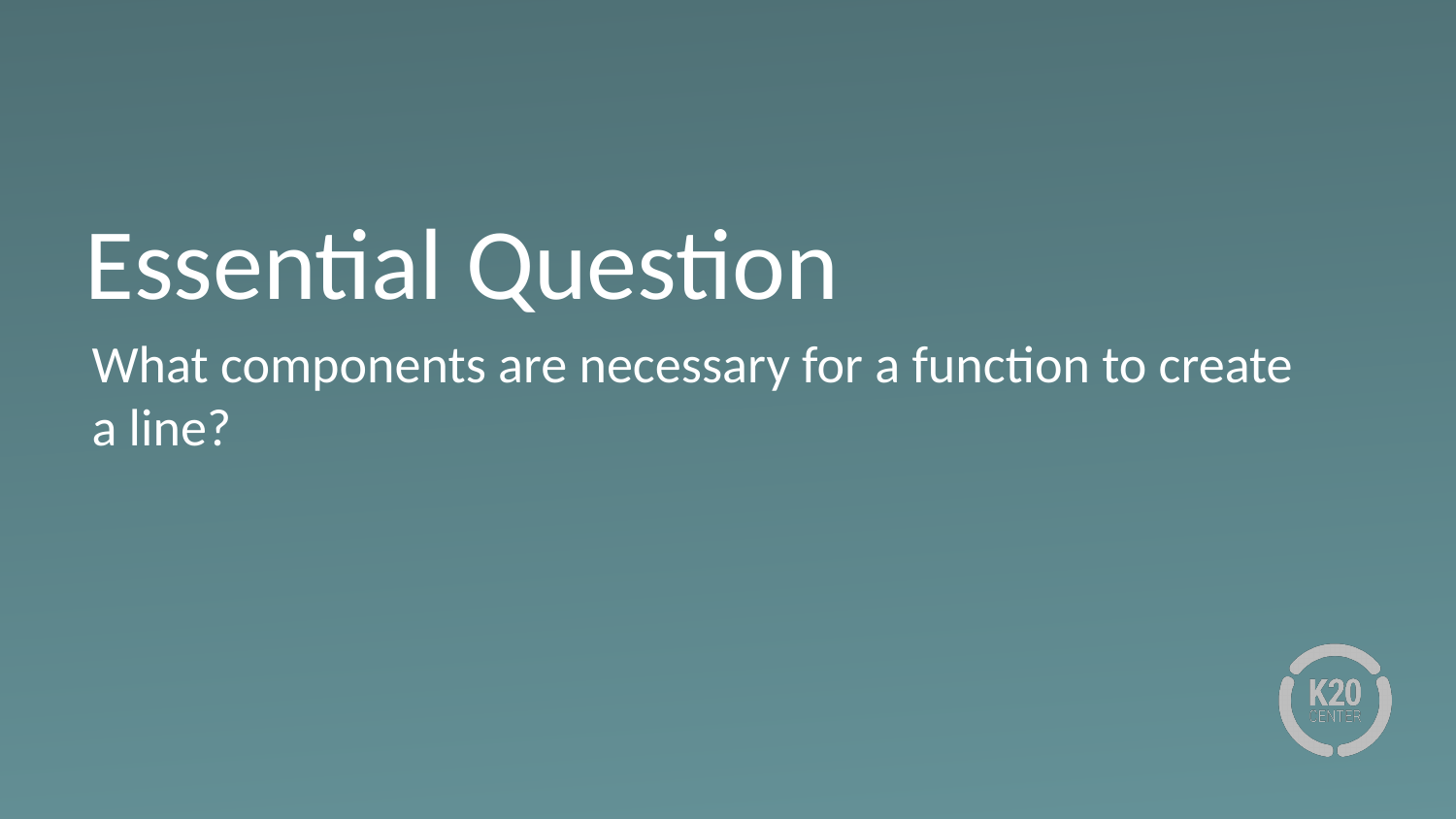

# Essential Question
What components are necessary for a function to create a line?